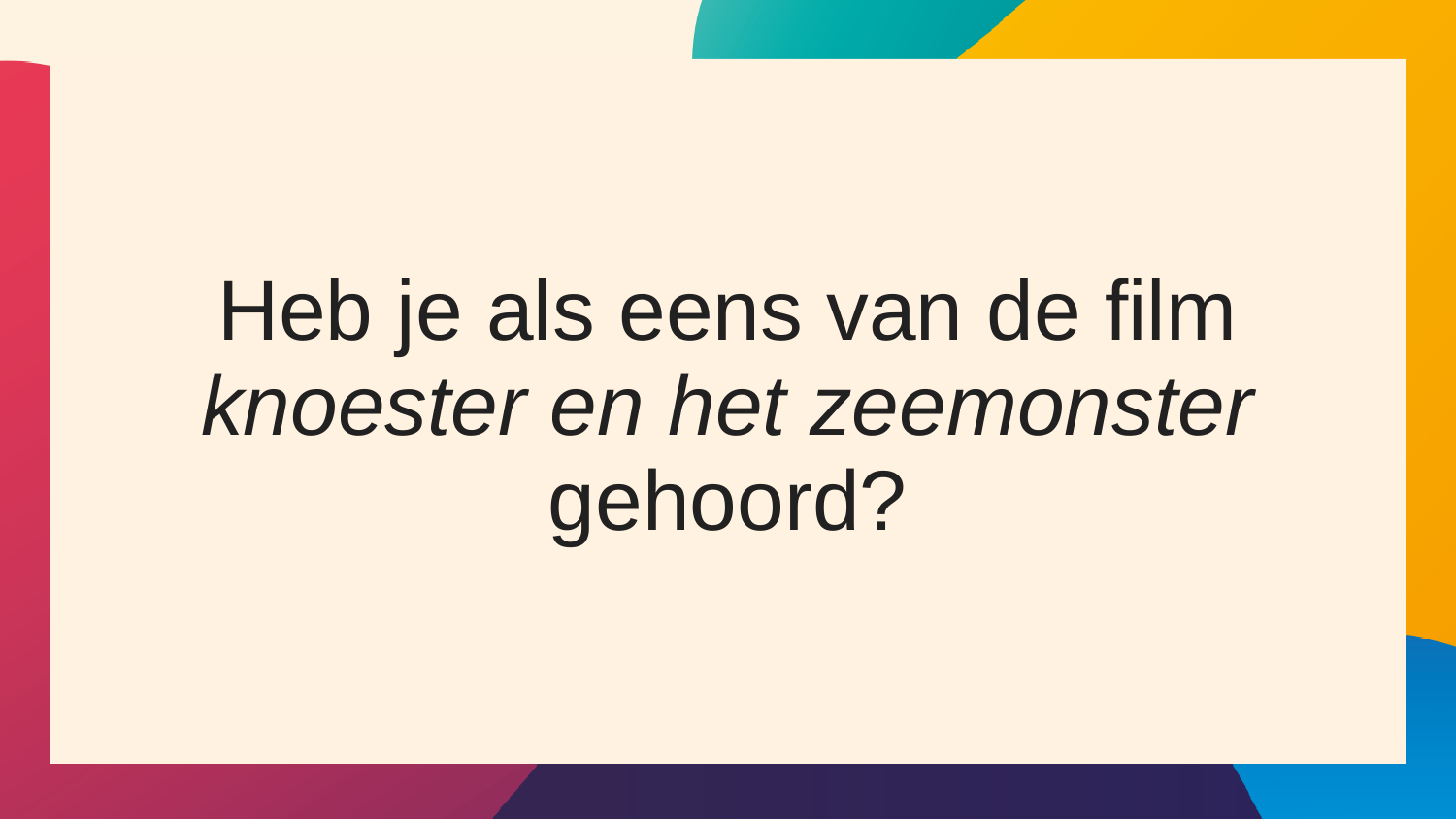

# Heb je als eens van de film knoester en het zeemonster gehoord?